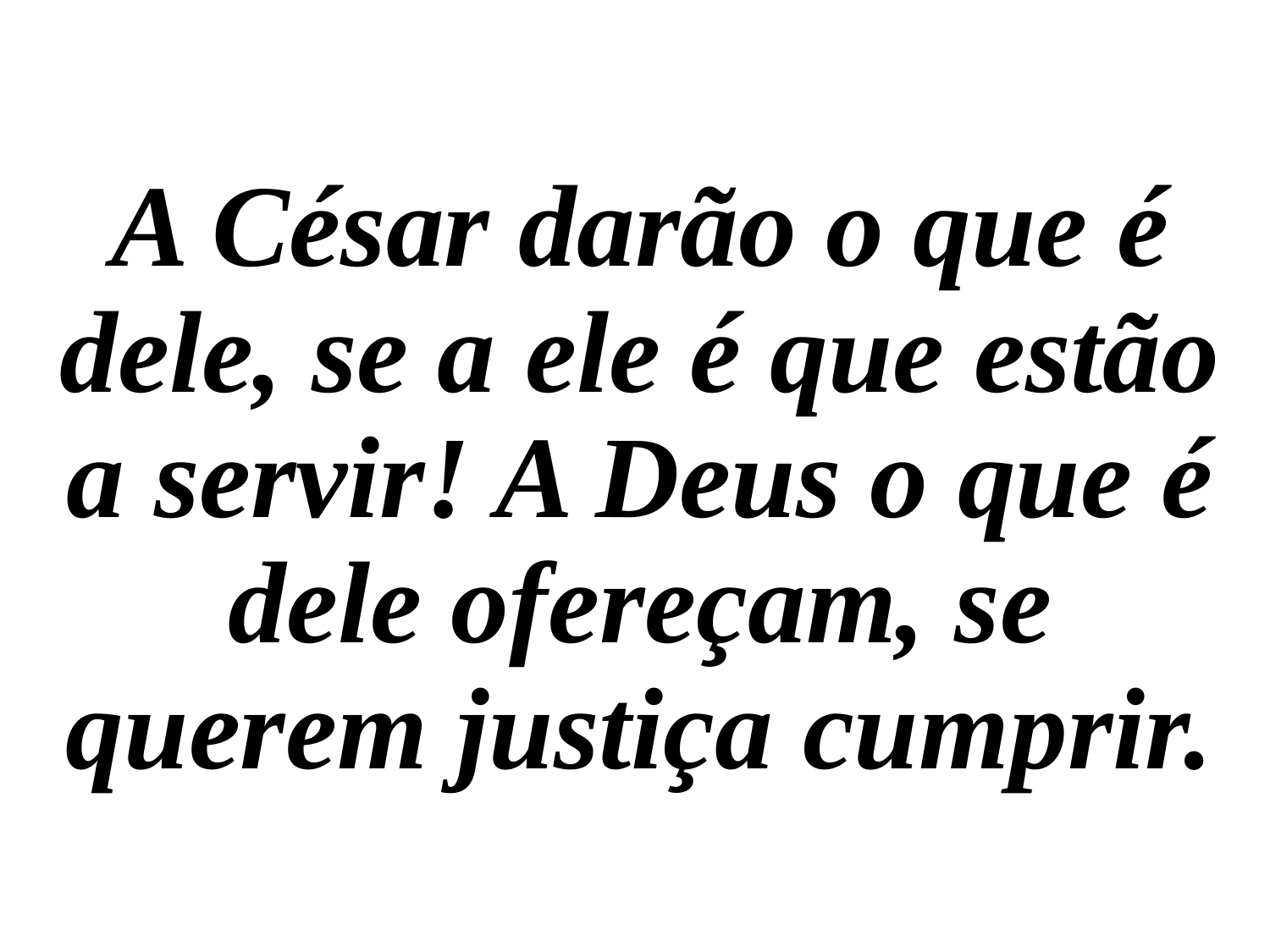

A César darão o que é dele, se a ele é que estão a servir! A Deus o que é dele ofereçam, se querem justiça cumprir.